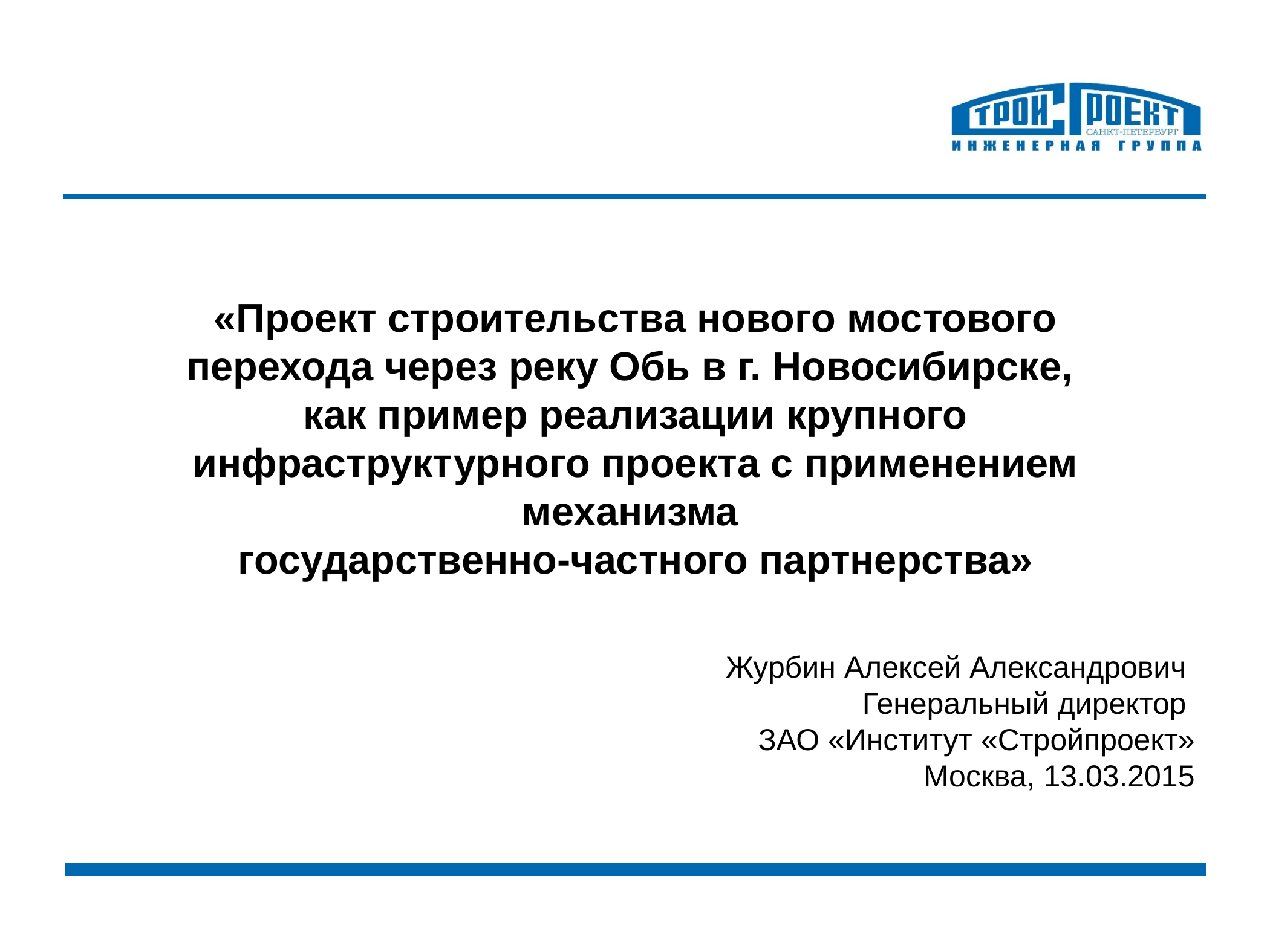

«Проект строительства нового мостового перехода через реку Обь в г. Новосибирске,
как пример реализации крупного инфраструктурного проекта с применением механизма
государственно-частного партнерства»
Журбин Алексей Александрович
Генеральный директор
ЗАО «Институт «Стройпроект»
Москва, 13.03.2015